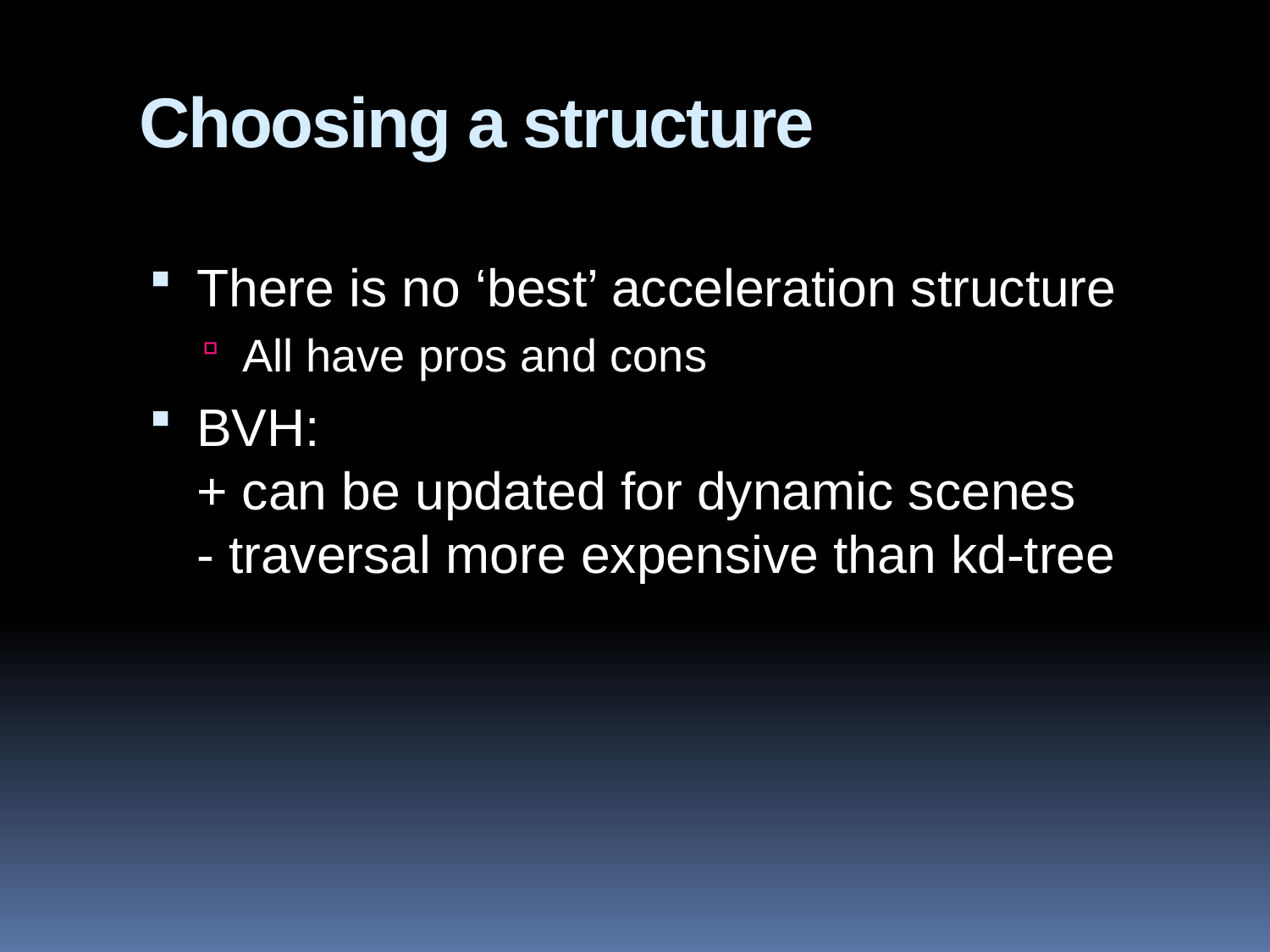

# Choosing a structure
There is no ‘best’ acceleration structure
All have pros and cons
BVH:
+ can be updated for dynamic scenes
- traversal more expensive than kd-tree